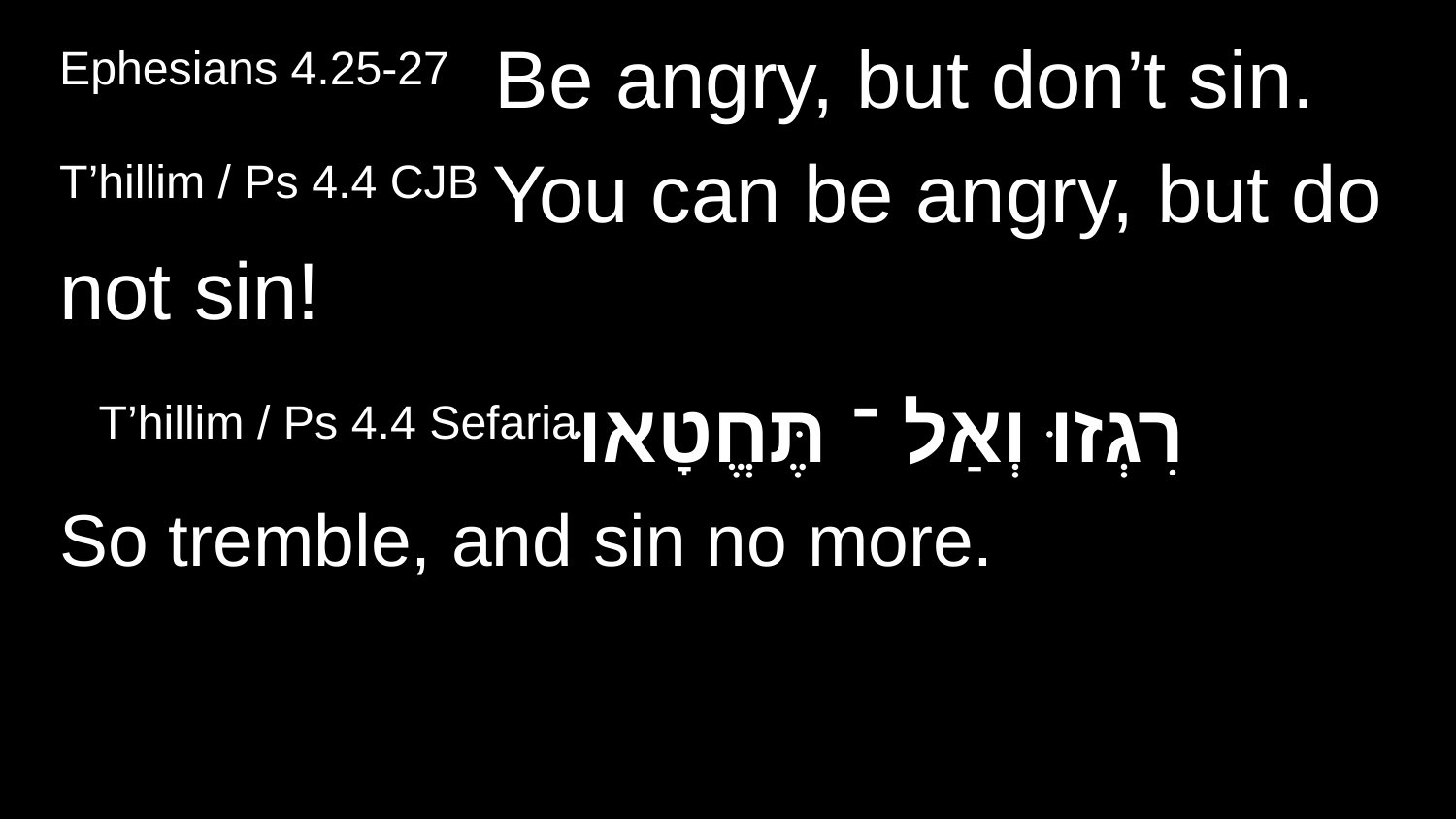

Ephesians 4.25-27  Be angry, but don’t sin.
T’hillim / Ps 4.4 CJB You can be angry, but do not sin!

 רִגְזוּ וְאַל ־ תֶּחֱטָאוּT’hillim / Ps 4.4 Sefaria
So tremble, and sin no more.